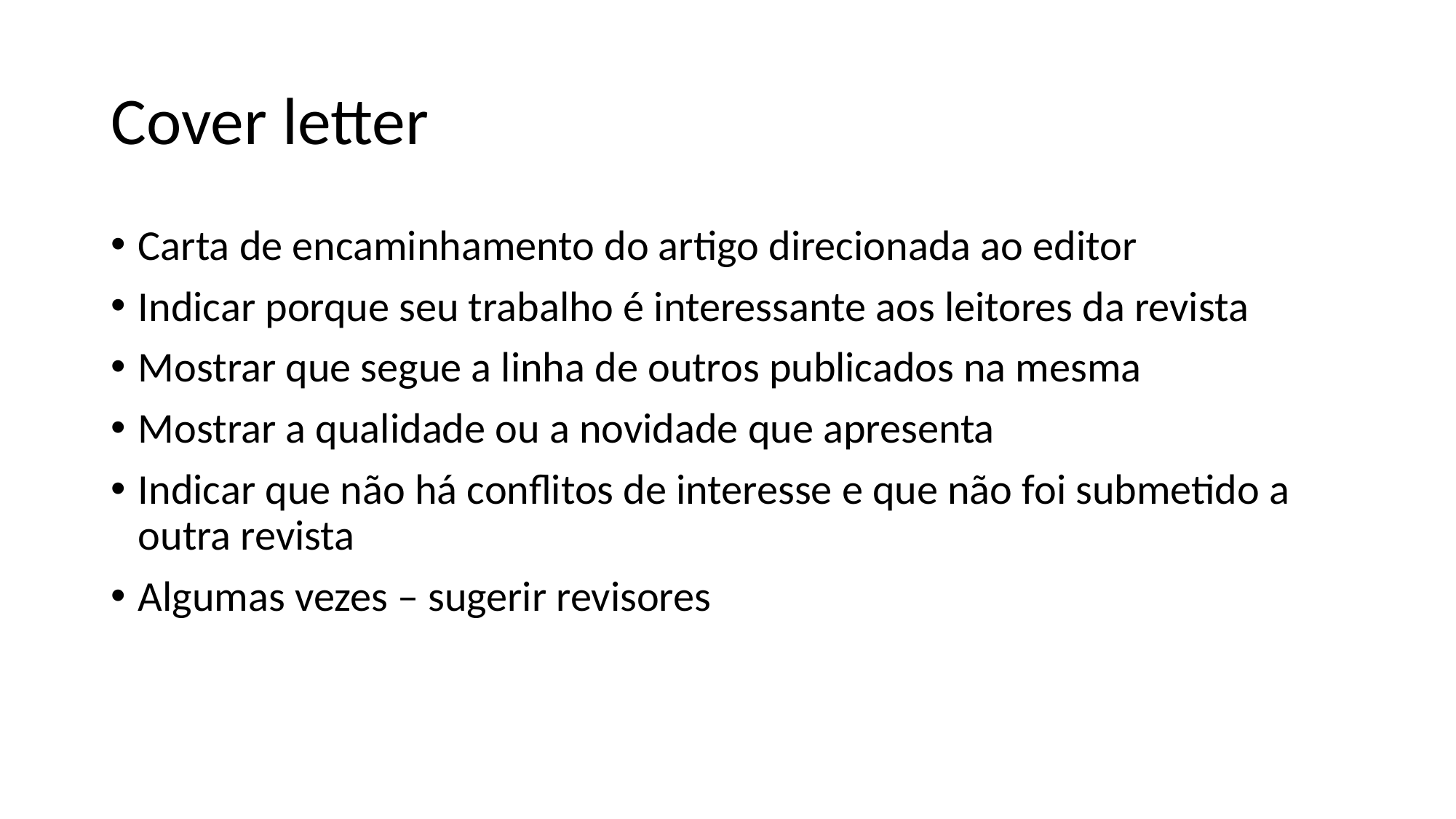

# Cover letter
Carta de encaminhamento do artigo direcionada ao editor
Indicar porque seu trabalho é interessante aos leitores da revista
Mostrar que segue a linha de outros publicados na mesma
Mostrar a qualidade ou a novidade que apresenta
Indicar que não há conflitos de interesse e que não foi submetido a outra revista
Algumas vezes – sugerir revisores